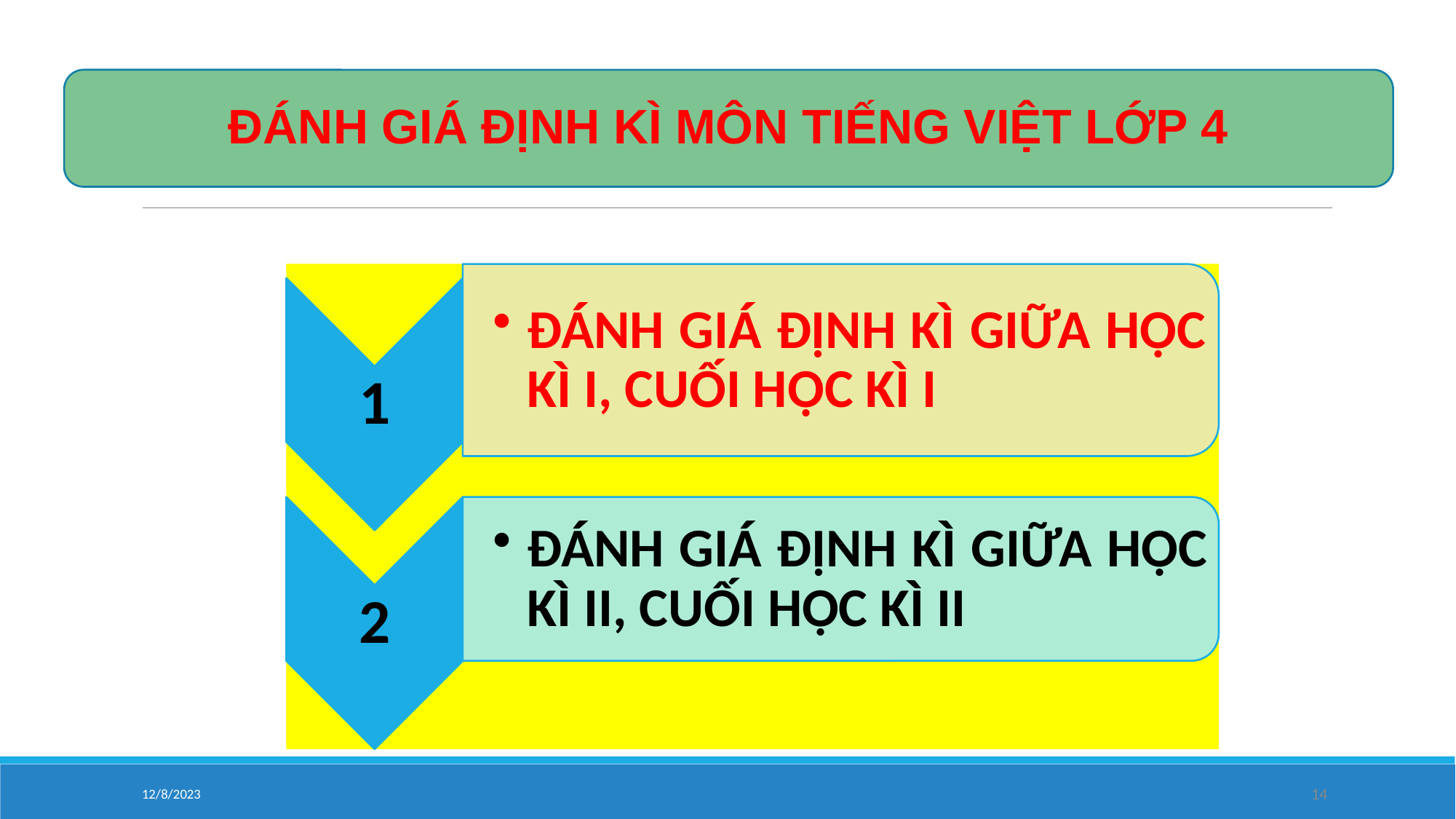

ĐÁNH GIÁ ĐỊNH KÌ MÔN TIẾNG VIỆT LỚP 4
1
ĐÁNH GIÁ ĐỊNH KÌ GIỮA HỌC KÌ I, CUỐI HỌC KÌ I
2
ĐÁNH GIÁ ĐỊNH KÌ GIỮA HỌC KÌ II, CUỐI HỌC KÌ II
12/8/2023
14